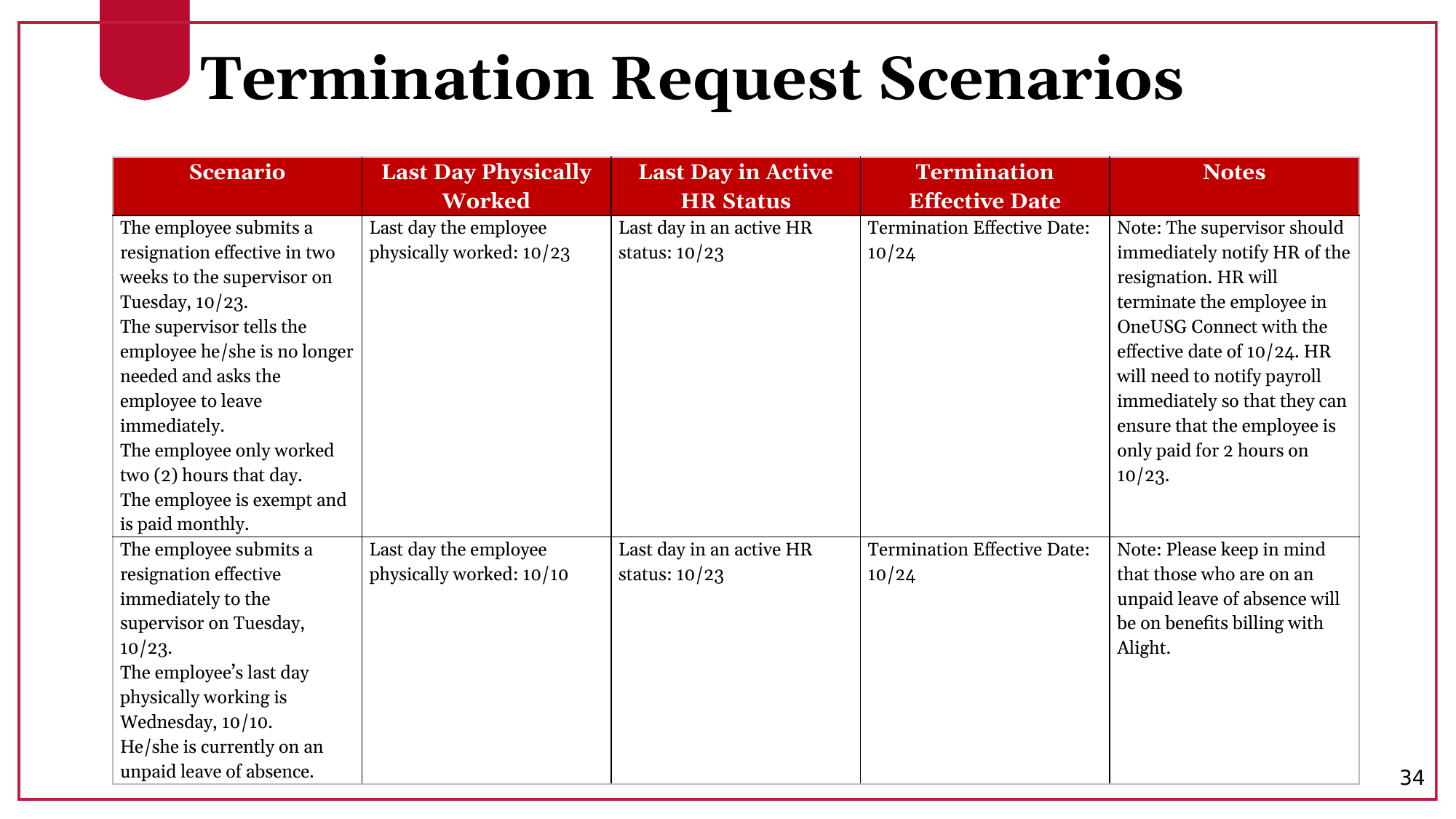

# Termination Request Scenarios
| Scenario | Last Day Physically Worked | Last Day in Active HR Status | Termination Effective Date | Notes |
| --- | --- | --- | --- | --- |
| The employee submits a resignation effective in two weeks to the supervisor on Tuesday, 10/23. The supervisor tells the employee he/she is no longer needed and asks the employee to leave immediately. The employee only worked two (2) hours that day. The employee is exempt and is paid monthly. | Last day the employee physically worked: 10/23 | Last day in an active HR status: 10/23 | Termination Effective Date: 10/24 | Note: The supervisor should immediately notify HR of the resignation. HR will terminate the employee in OneUSG Connect with the effective date of 10/24. HR will need to notify payroll immediately so that they can ensure that the employee is only paid for 2 hours on 10/23. |
| The employee submits a resignation effective immediately to the supervisor on Tuesday, 10/23. The employee’s last day physically working is Wednesday, 10/10. He/she is currently on an unpaid leave of absence. | Last day the employee physically worked: 10/10 | Last day in an active HR status: 10/23 | Termination Effective Date: 10/24 | Note: Please keep in mind that those who are on an unpaid leave of absence will be on benefits billing with Alight. |
34